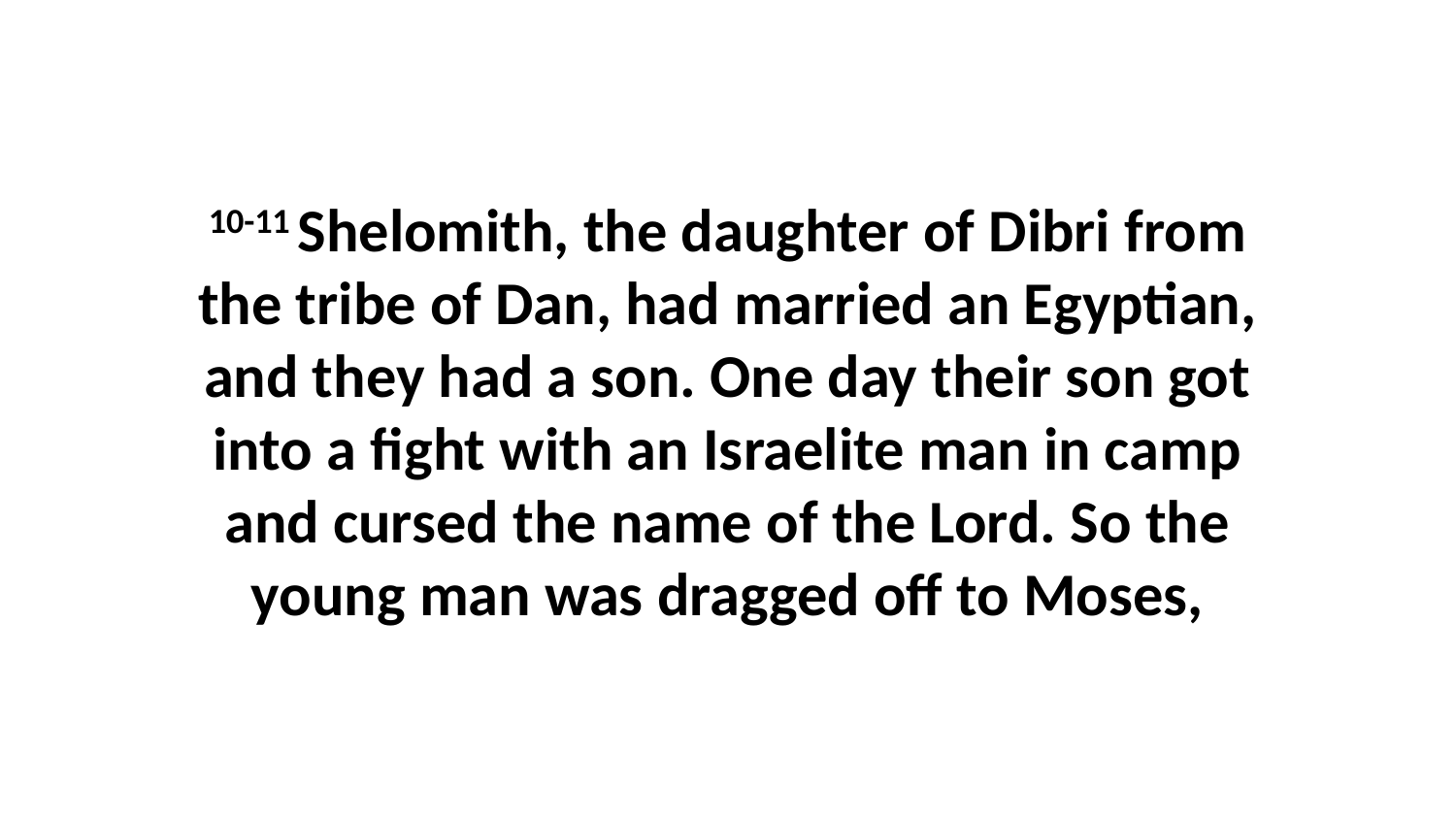

10-11 Shelomith, the daughter of Dibri from the tribe of Dan, had married an Egyptian, and they had a son. One day their son got into a fight with an Israelite man in camp and cursed the name of the Lord. So the young man was dragged off to Moses,